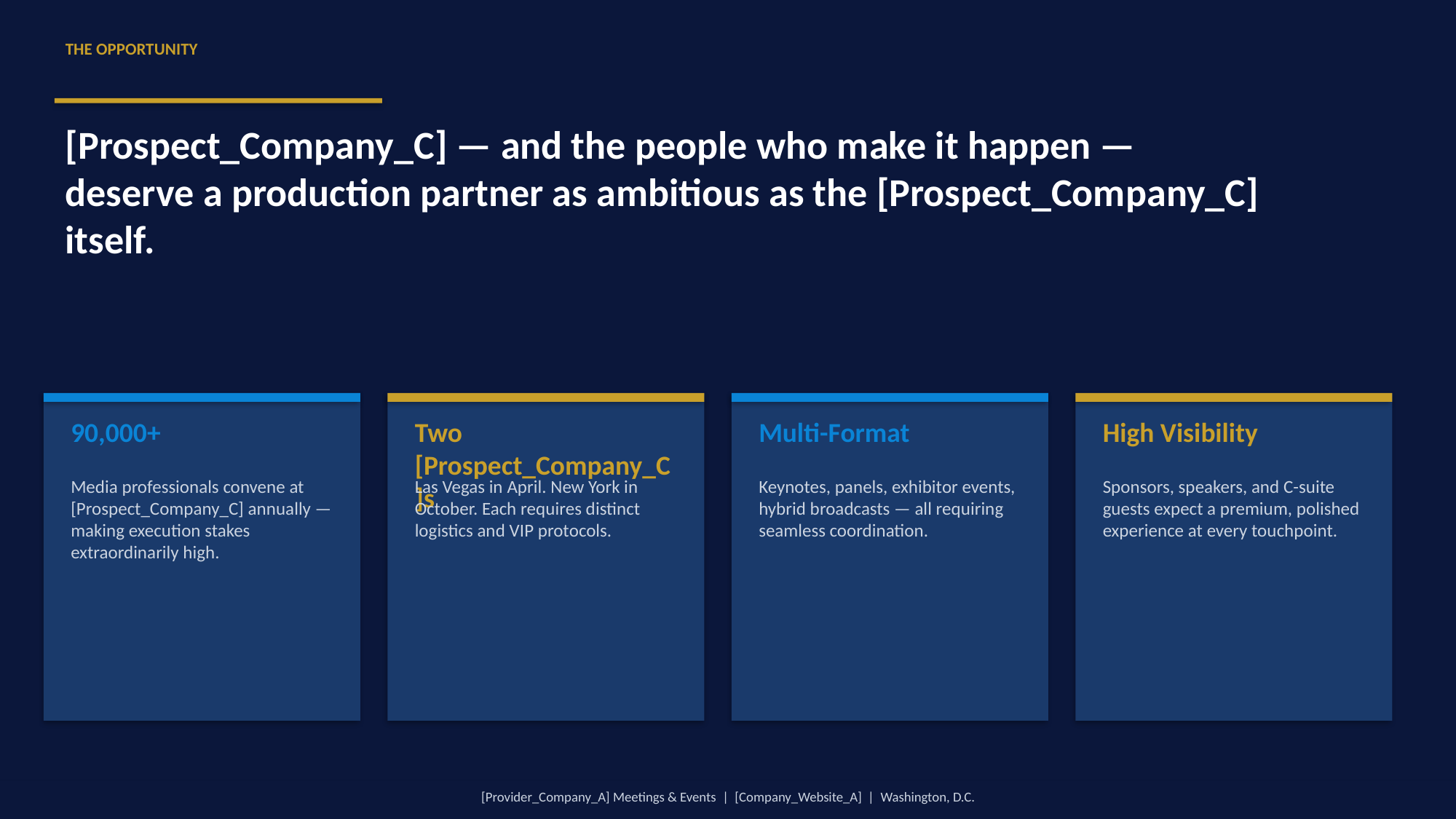

THE OPPORTUNITY

[Prospect_Company_C] — and the people who make it happen —
deserve a production partner as ambitious as the [Prospect_Company_C] itself.

90,000+
Two [Prospect_Company_C]s
Multi-Format
High Visibility
Media professionals convene at [Prospect_Company_C] annually — making execution stakes extraordinarily high.
Las Vegas in April. New York in October. Each requires distinct logistics and VIP protocols.
Keynotes, panels, exhibitor events, hybrid broadcasts — all requiring seamless coordination.
Sponsors, speakers, and C-suite guests expect a premium, polished experience at every touchpoint.

[Provider_Company_A] Meetings & Events  |  [Company_Website_A]  |  Washington, D.C.